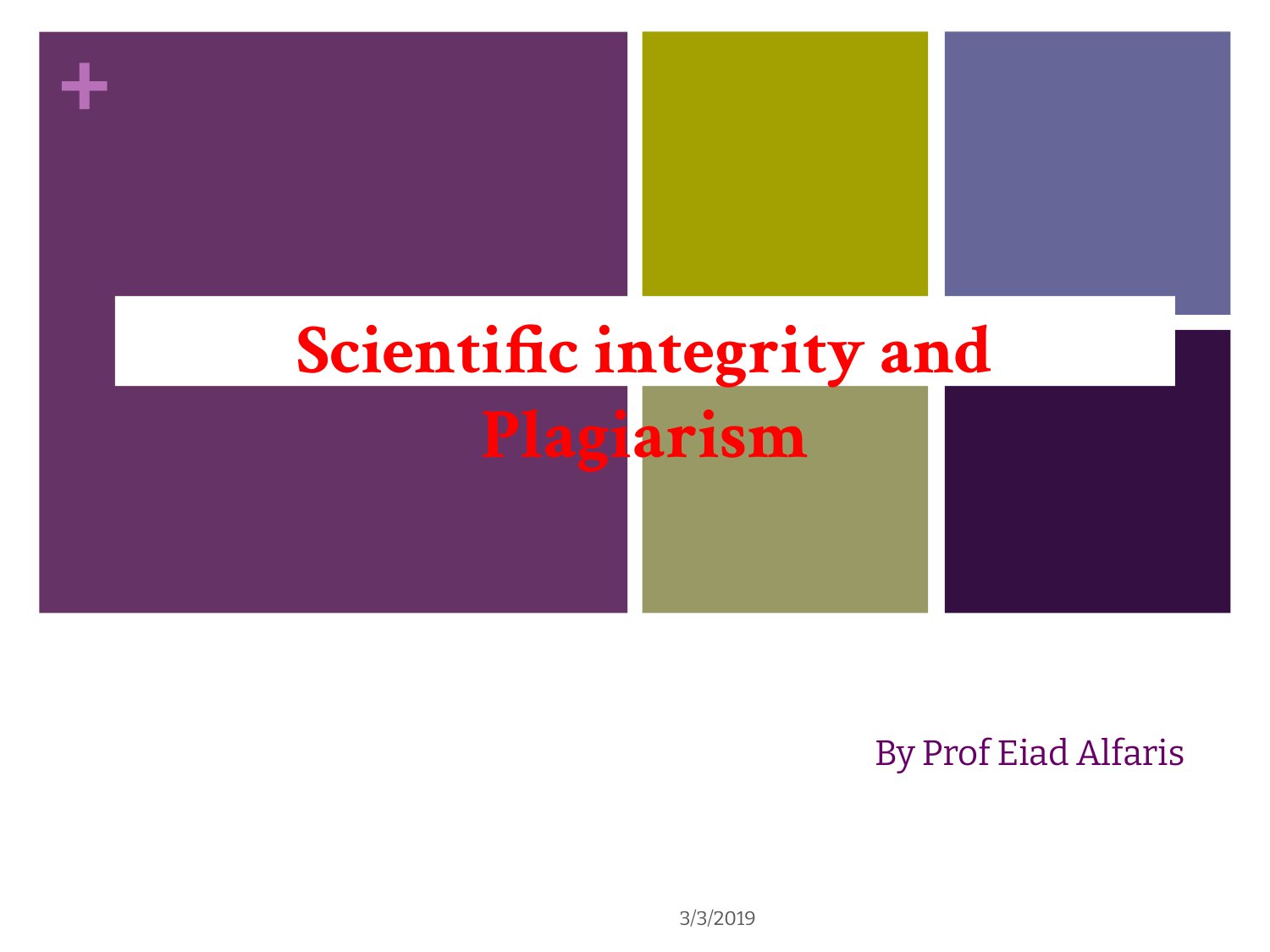

# Scientific integrity and Plagiarism
 By Prof Eiad Alfaris
3/3/2019